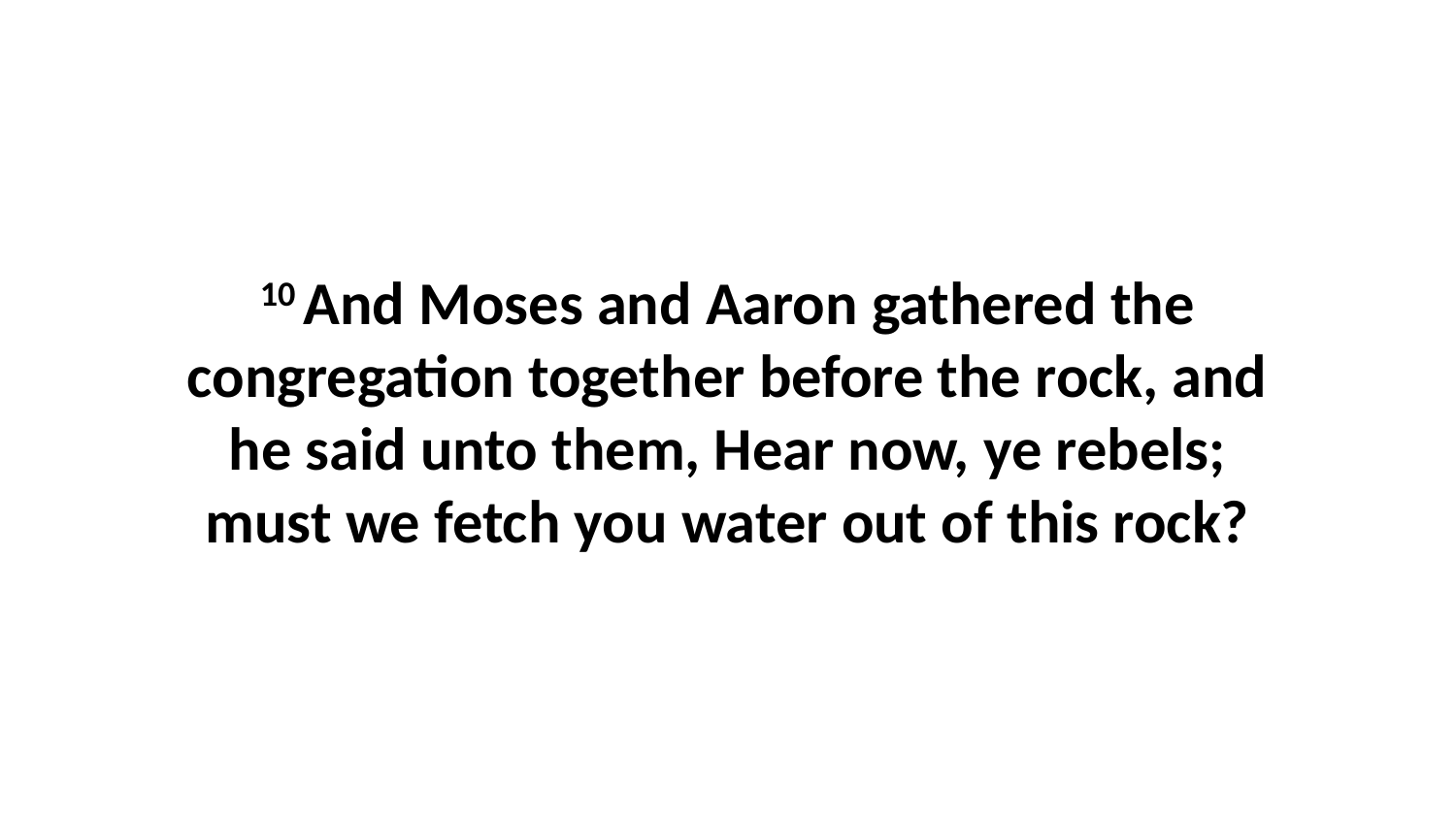

10 And Moses and Aaron gathered the congregation together before the rock, and he said unto them, Hear now, ye rebels; must we fetch you water out of this rock?